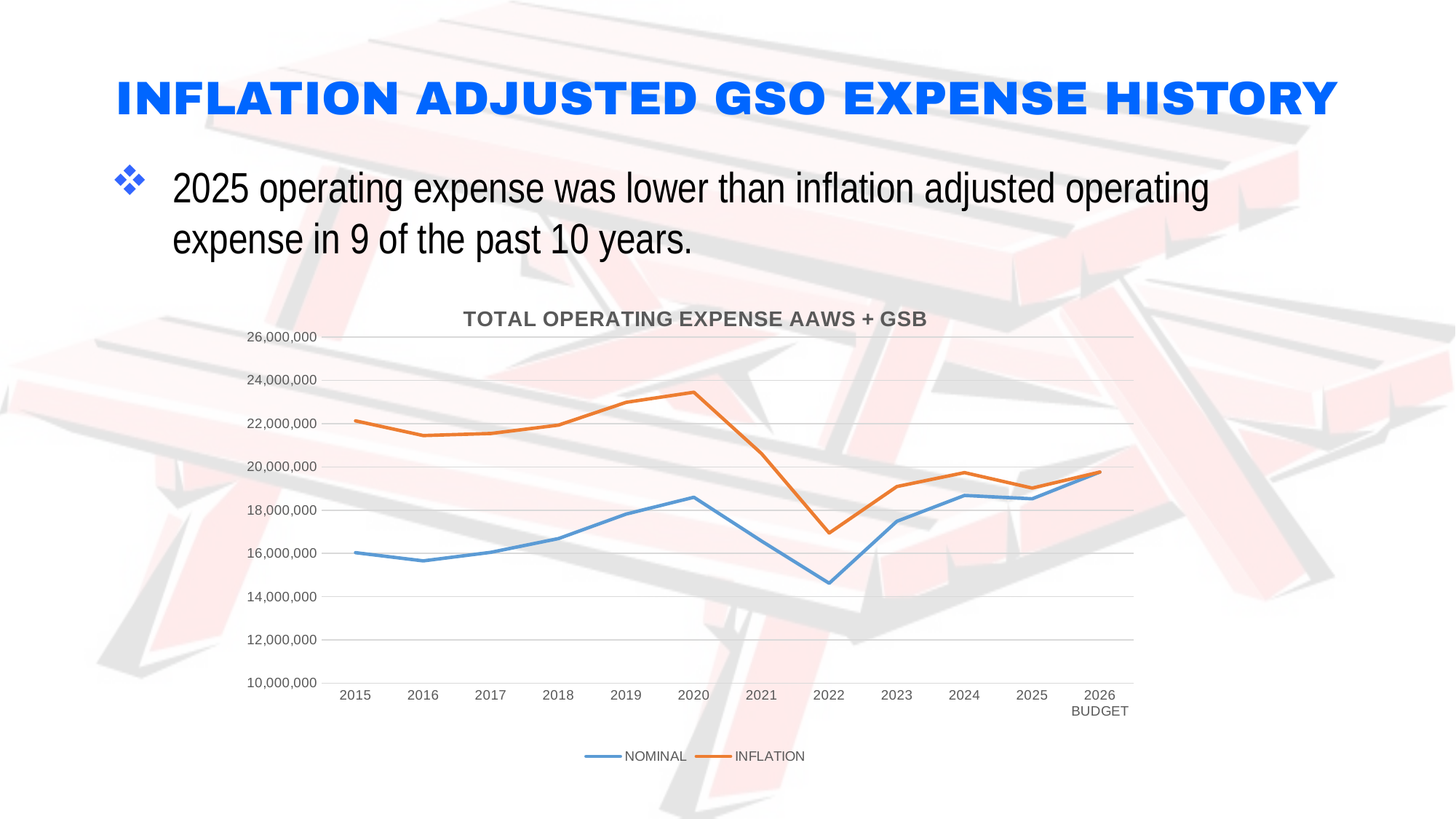

# INFLATION ADJUSTED GSO EXPENSE HISTORY
2025 operating expense was lower than inflation adjusted operating expense in 9 of the past 10 years.

### Chart: TOTAL OPERATING EXPENSE AAWS + GSB

| Category | NOMINAL | INFLATION |
|---|---|---|
| 2015 | 16037384.0 | 22132508.0 |
| 2016 | 15657892.0 | 21452288.0 |
| 2017 | 16052860.0 | 21546413.0 |
| 2018 | 16687516.0 | 21935618.0 |
| 2019 | 17822614.0 | 22988578.0 |
| 2020 | 18600142.0 | 23455487.0 |
| 2021 | 16572553.0 | 20617805.0 |
| 2022 | 14621245.0 | 16944401.0 |
| 2023 | 17489639.0 | 19095838.0 |
| 2024 | 18684246.0 | 19738496.0 |
| 2025 | 18528182.0 | 19024196.0 |
| 2026 BUDGET | 19765699.0 | 19765699.0 |